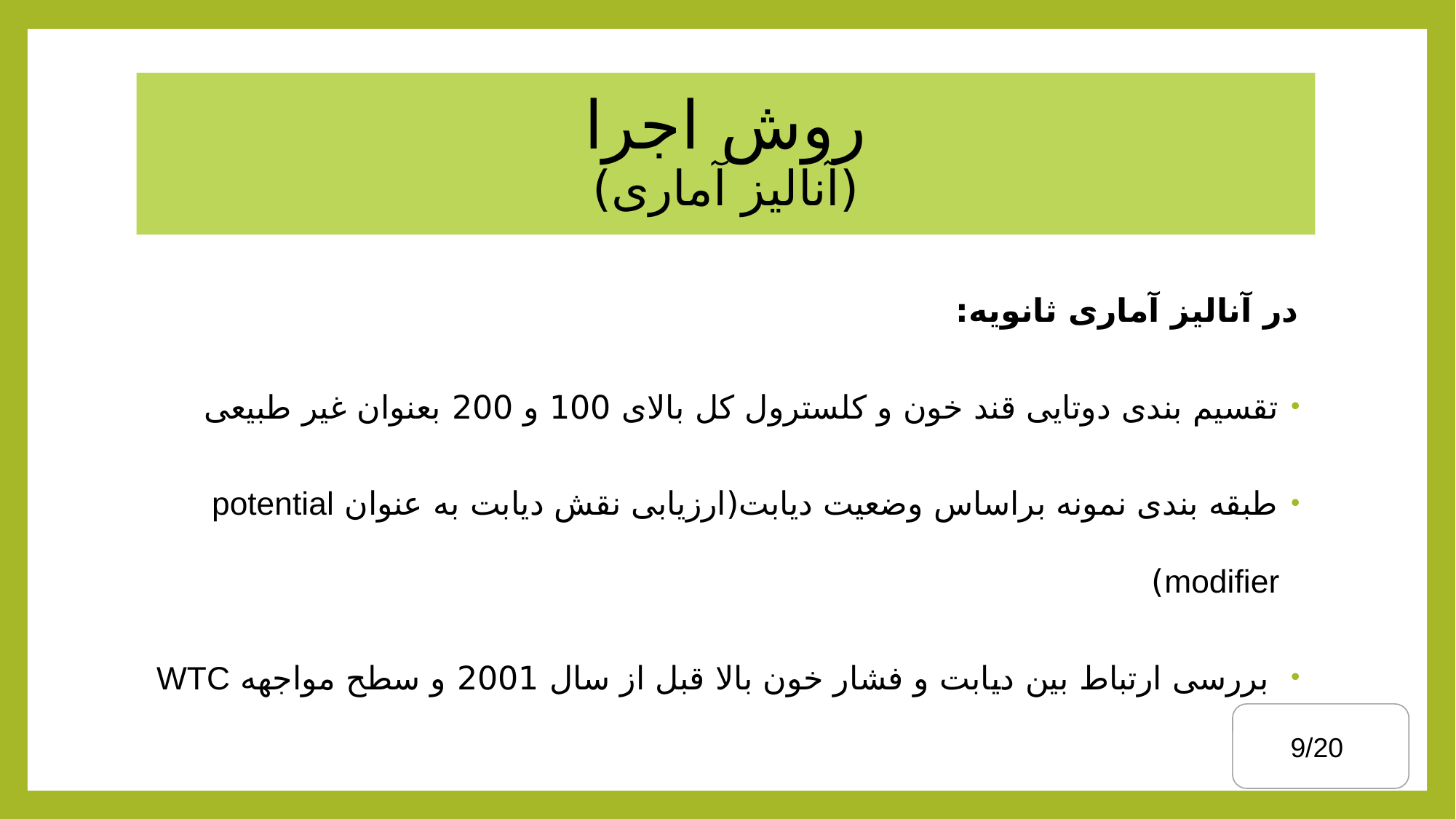

# روش اجرا (آنالیز آماری)
در آنالیز آماری ثانویه:
تقسیم بندی دوتایی قند خون و کلسترول کل بالای 100 و 200 بعنوان غیر طبیعی
طبقه بندی نمونه براساس وضعیت دیابت(ارزیابی نقش دیابت به عنوان potential modifier)
 بررسی ارتباط بین دیابت و فشار خون بالا قبل از سال 2001 و سطح مواجهه WTC